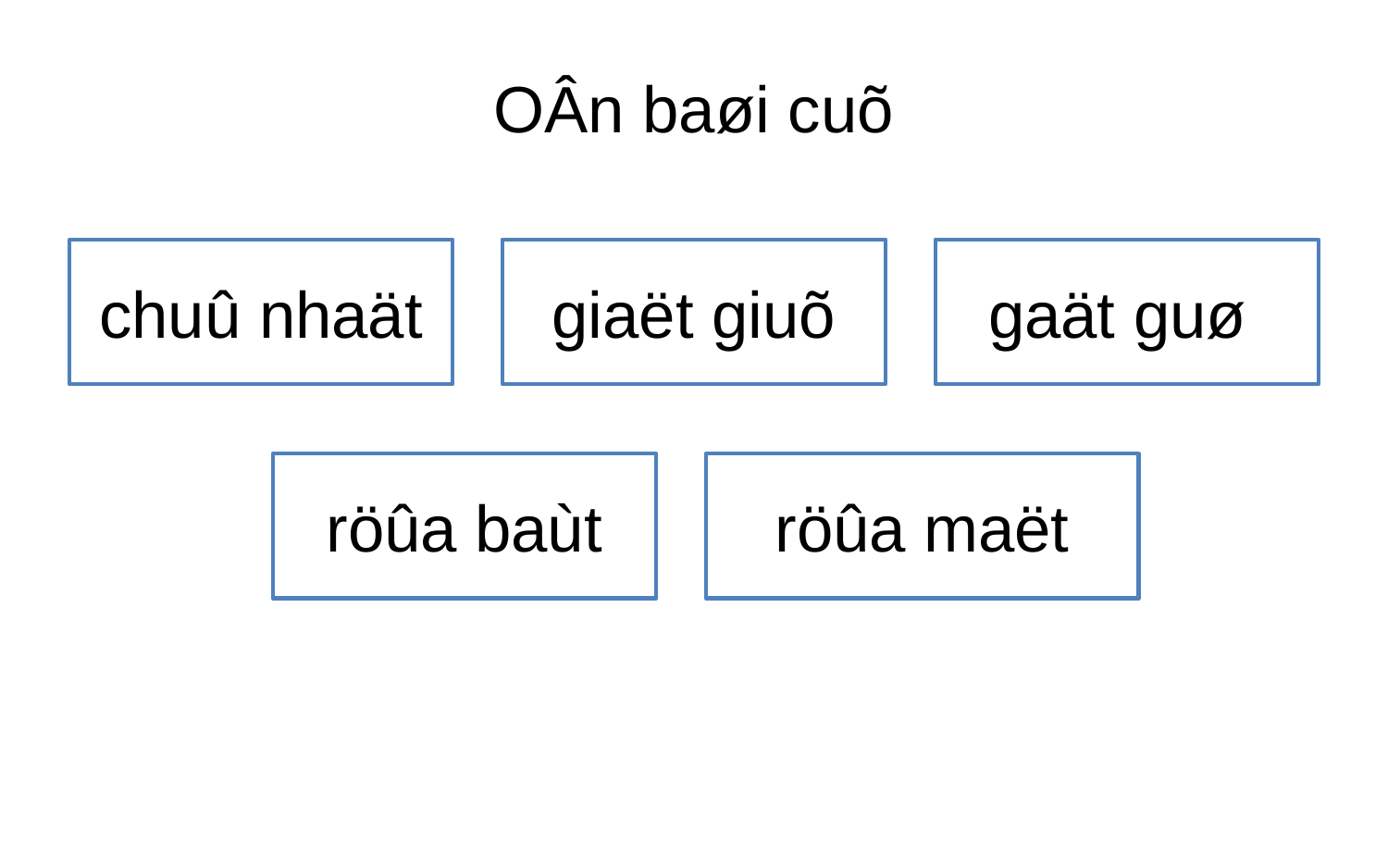

# OÂn baøi cuõ
chuû nhaät
giaët giuõ
gaät guø
röûa baùt
röûa maët